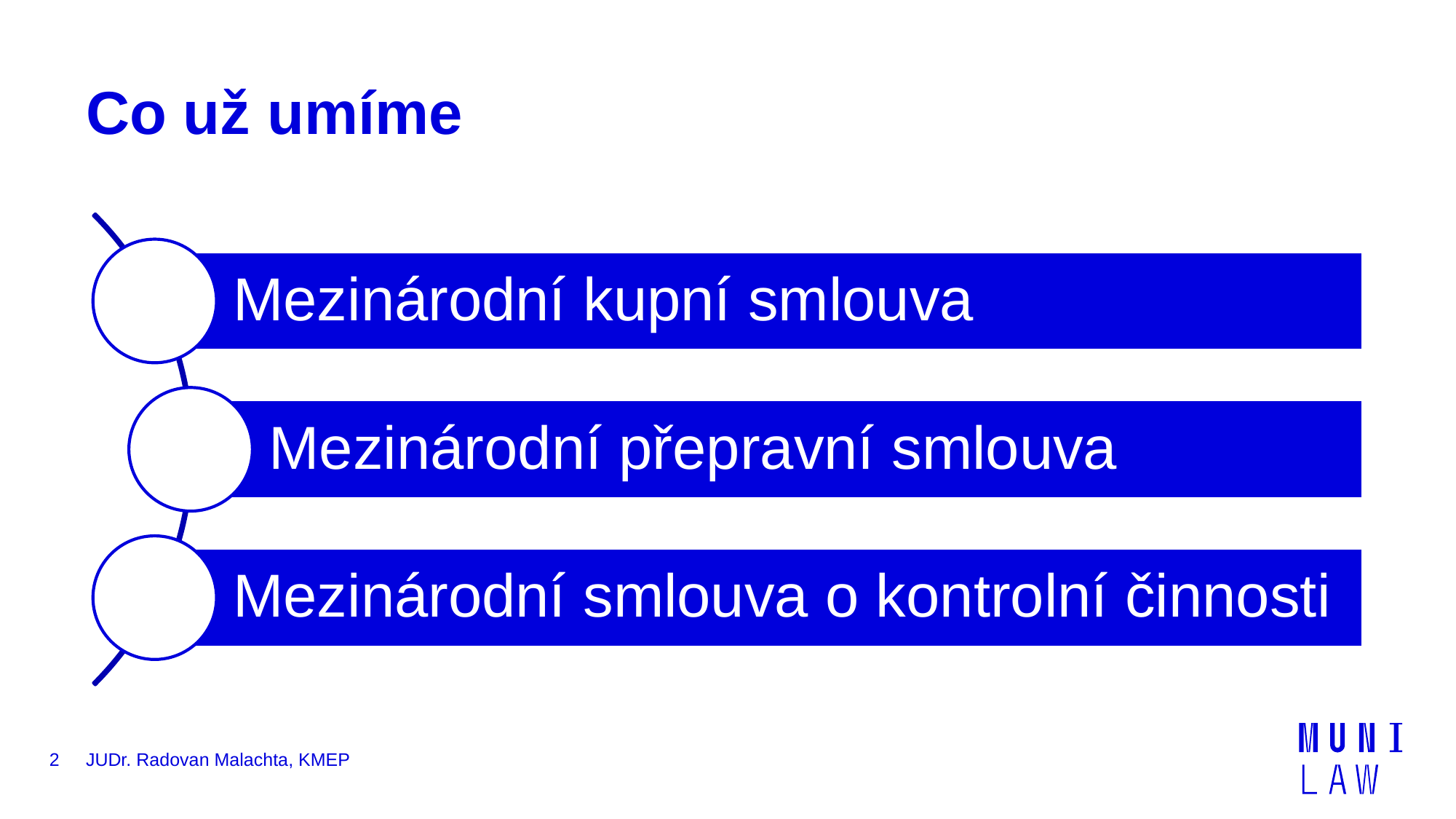

# Co už umíme
Mezinárodní kupní smlouva
Mezinárodní přepravní smlouva
Mezinárodní smlouva o kontrolní činnosti
2
JUDr. Radovan Malachta, KMEP